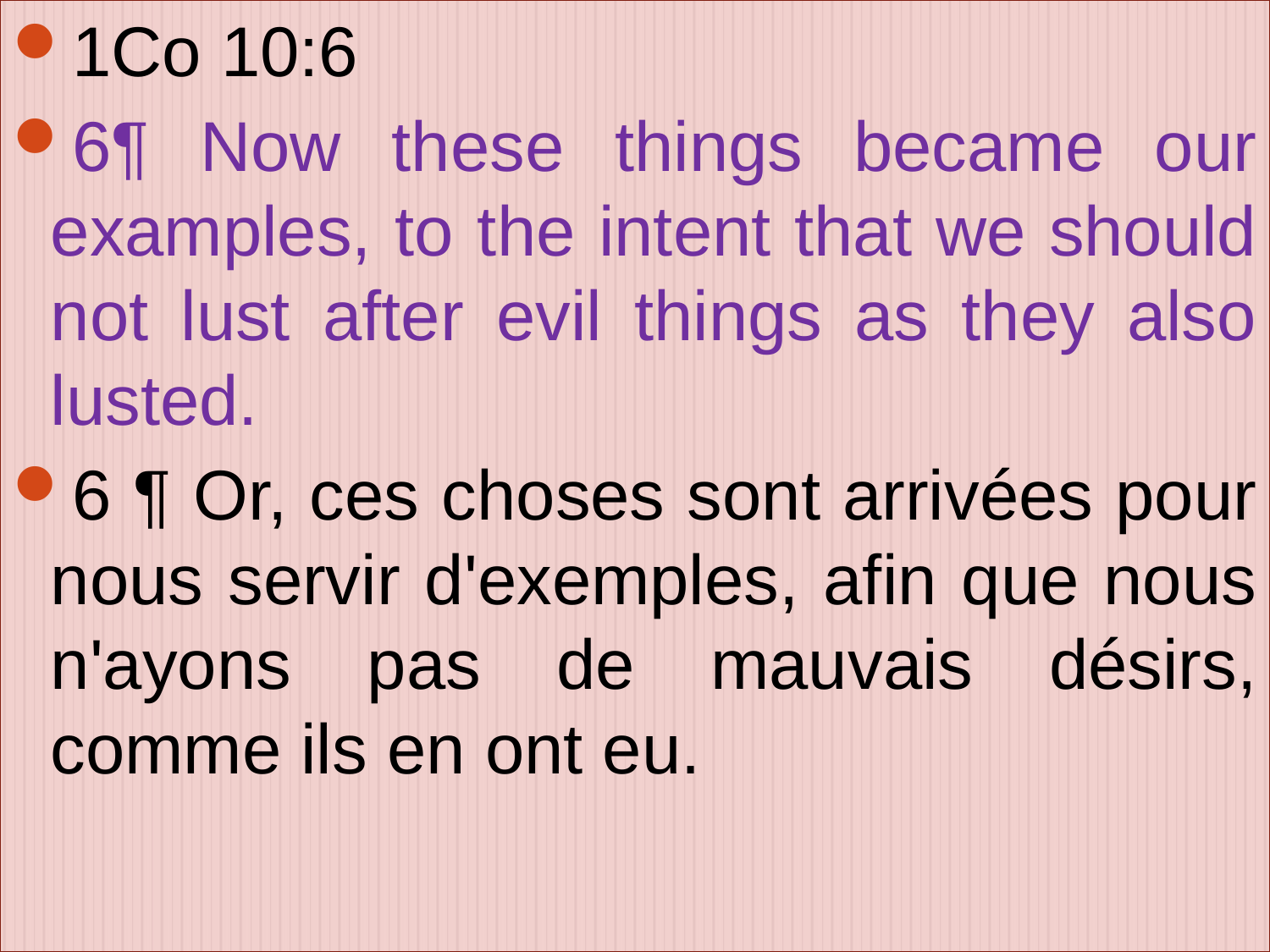

1Co 10:6
6¶ Now these things became our examples, to the intent that we should not lust after evil things as they also lusted.
6 ¶ Or, ces choses sont arrivées pour nous servir d'exemples, afin que nous n'ayons pas de mauvais désirs, comme ils en ont eu.